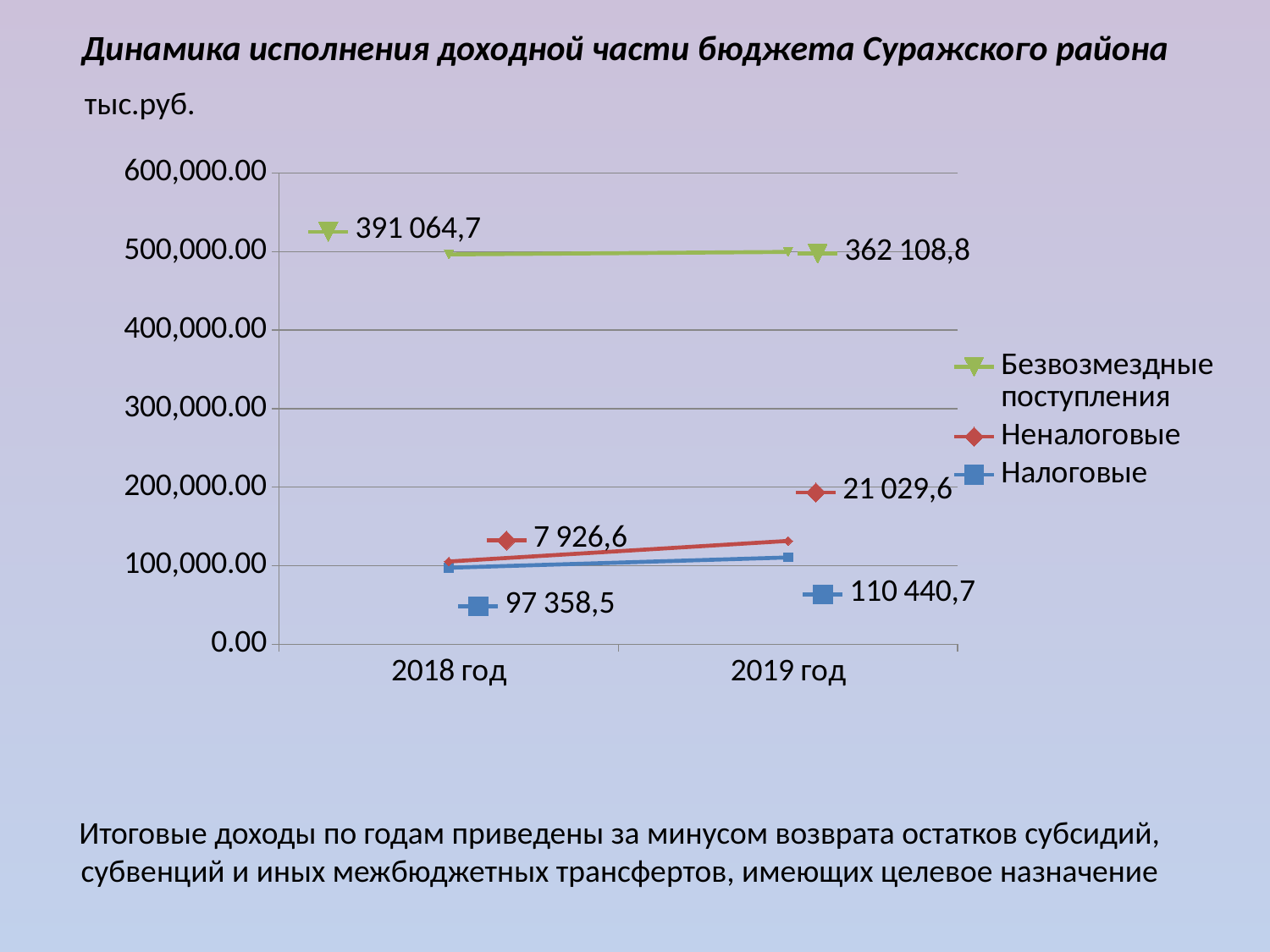

# Динамика исполнения доходной части бюджета Суражского района
тыс.руб.

### Chart

| Category | Налоговые | Неналоговые | Безвозмездные поступления |
|---|---|---|---|
| 2018 год | 97358.5 | 7926.6 | 391064.7 |
| 2019 год | 110440.7 | 21029.6 | 368108.8 |
Итоговые доходы по годам приведены за минусом возврата остатков субсидий, субвенций и иных межбюджетных трансфертов, имеющих целевое назначение